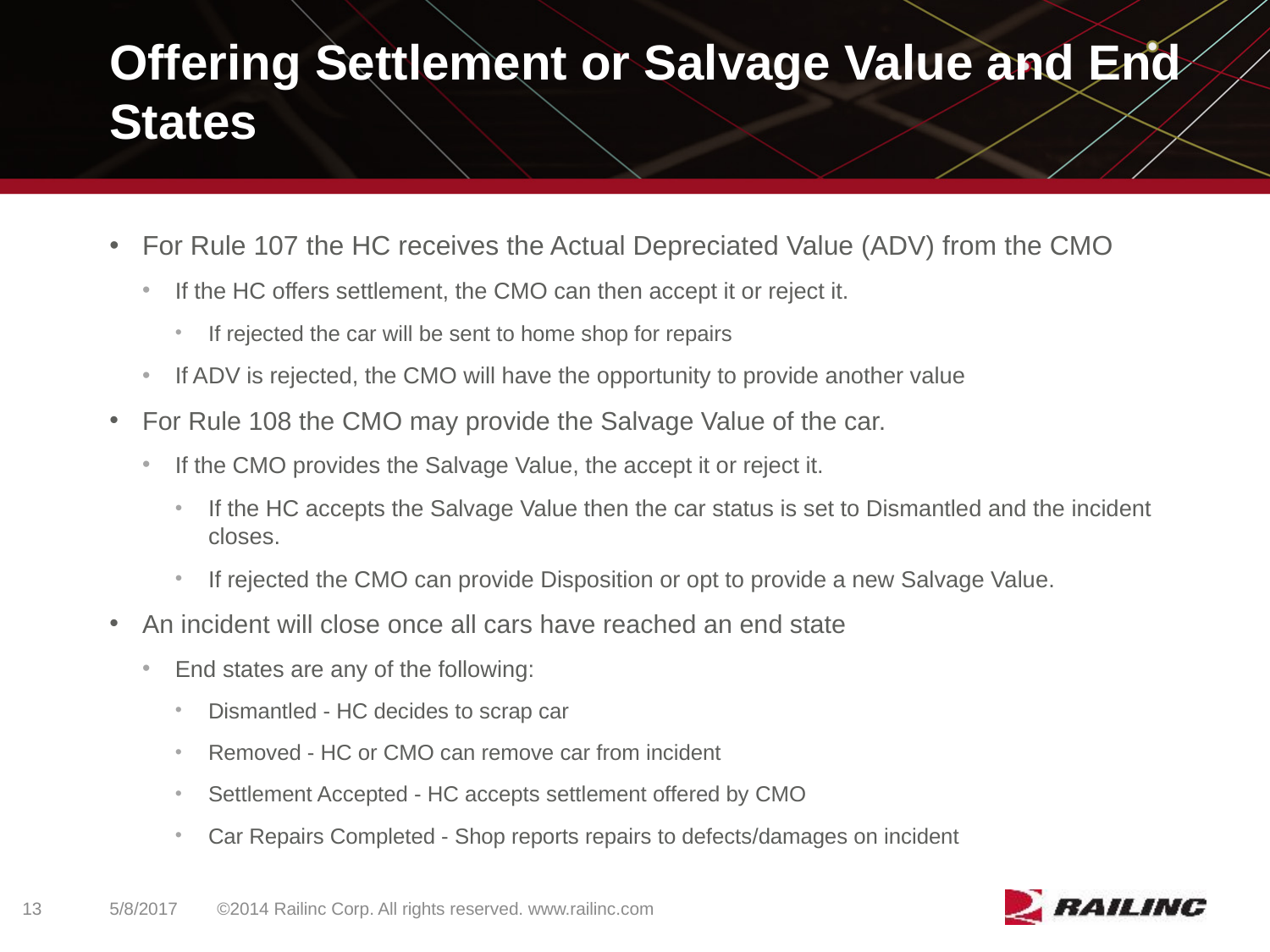

# Offering Settlement or Salvage Value and End States
For Rule 107 the HC receives the Actual Depreciated Value (ADV) from the CMO
If the HC offers settlement, the CMO can then accept it or reject it.
If rejected the car will be sent to home shop for repairs
If ADV is rejected, the CMO will have the opportunity to provide another value
For Rule 108 the CMO may provide the Salvage Value of the car.
If the CMO provides the Salvage Value, the accept it or reject it.
If the HC accepts the Salvage Value then the car status is set to Dismantled and the incident closes.
If rejected the CMO can provide Disposition or opt to provide a new Salvage Value.
An incident will close once all cars have reached an end state
End states are any of the following:
Dismantled - HC decides to scrap car
Removed - HC or CMO can remove car from incident
Settlement Accepted - HC accepts settlement offered by CMO
Car Repairs Completed - Shop reports repairs to defects/damages on incident

13
©2014 Railinc Corp. All rights reserved. www.railinc.com
5/8/2017